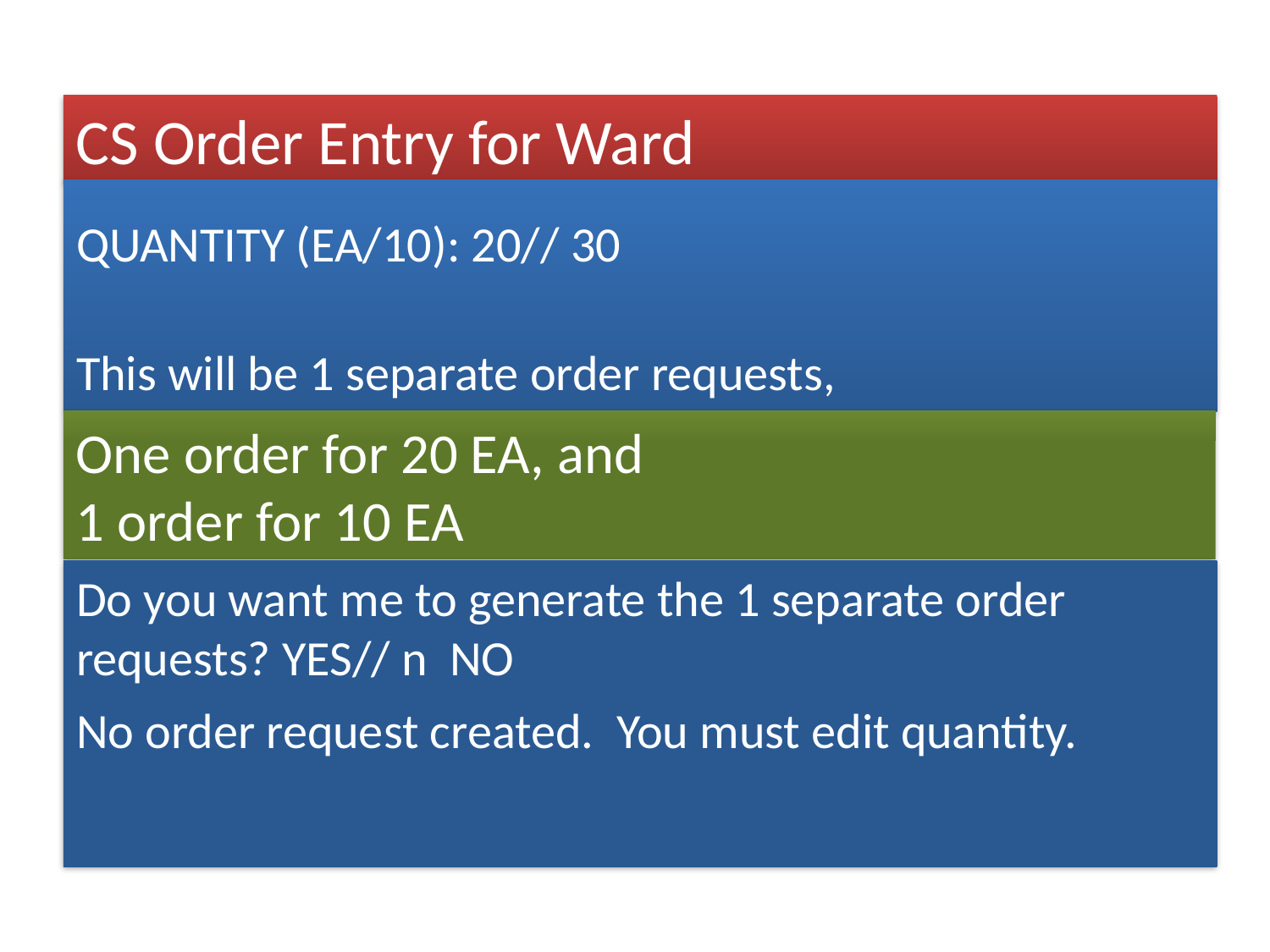

CS Order Entry for Ward

QUANTITY (EA/10): 20// 30
This will be 1 separate order requests,
One order for 20 EA, and
1 order for 10 EA
Do you want me to generate the 1 separate order requests? YES// n  NO
No order request created.  You must edit quantity.